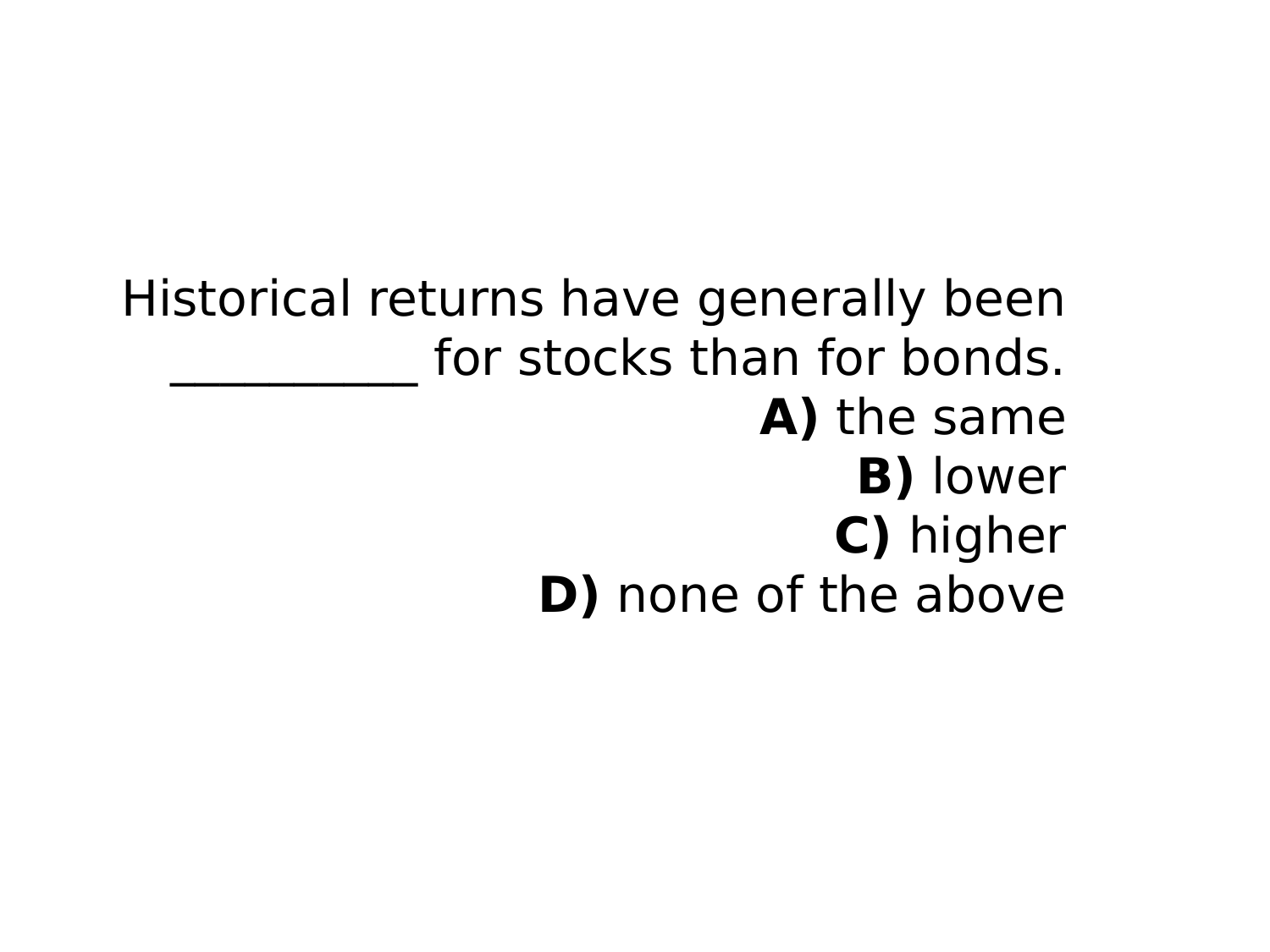

Historical returns have generally been __________ for stocks than for bonds.
 A) the same
 B) lower
 C) higher
 D) none of the above